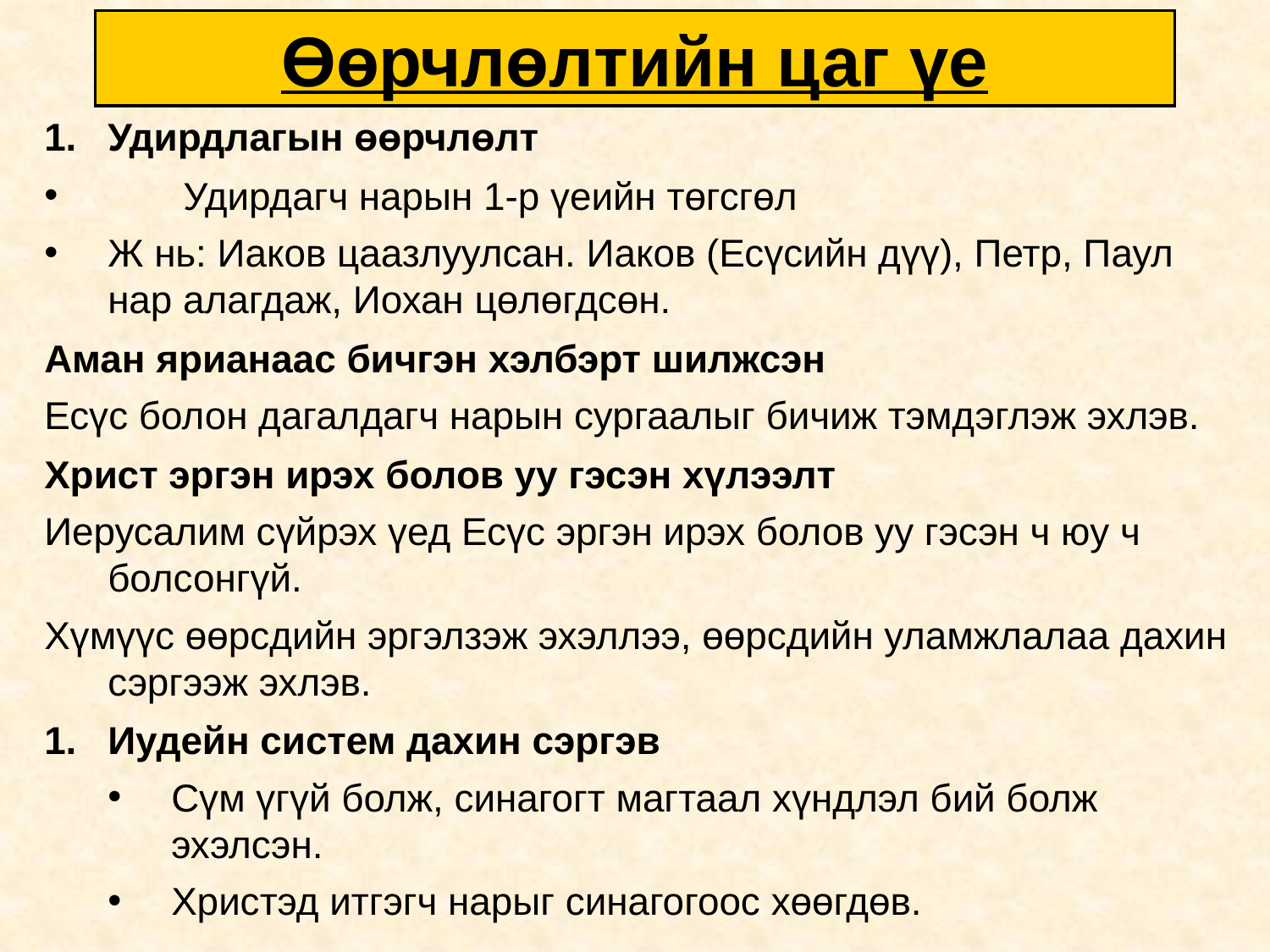

Өөрчлөлтийн цаг үе
Удирдлагын өөрчлөлт
       Удирдагч нарын 1-р үеийн төгсгөл
Ж нь: Иаков цаазлуулсан. Иаков (Есүсийн дүү), Петр, Паул нар алагдаж, Иохан цөлөгдсөн.
Аман ярианаас бичгэн хэлбэрт шилжсэн
Есүс болон дагалдагч нарын сургаалыг бичиж тэмдэглэж эхлэв.
Христ эргэн ирэх болов уу гэсэн хүлээлт
Иерусалим сүйрэх үед Есүс эргэн ирэх болов уу гэсэн ч юу ч болсонгүй.
Хүмүүс өөрсдийн эргэлзэж эхэллээ, өөрсдийн уламжлалаа дахин сэргээж эхлэв.
Иудейн систем дахин сэргэв
Сүм үгүй болж, синагогт магтаал хүндлэл бий болж эхэлсэн.
Христэд итгэгч нарыг синагогоос хөөгдөв.